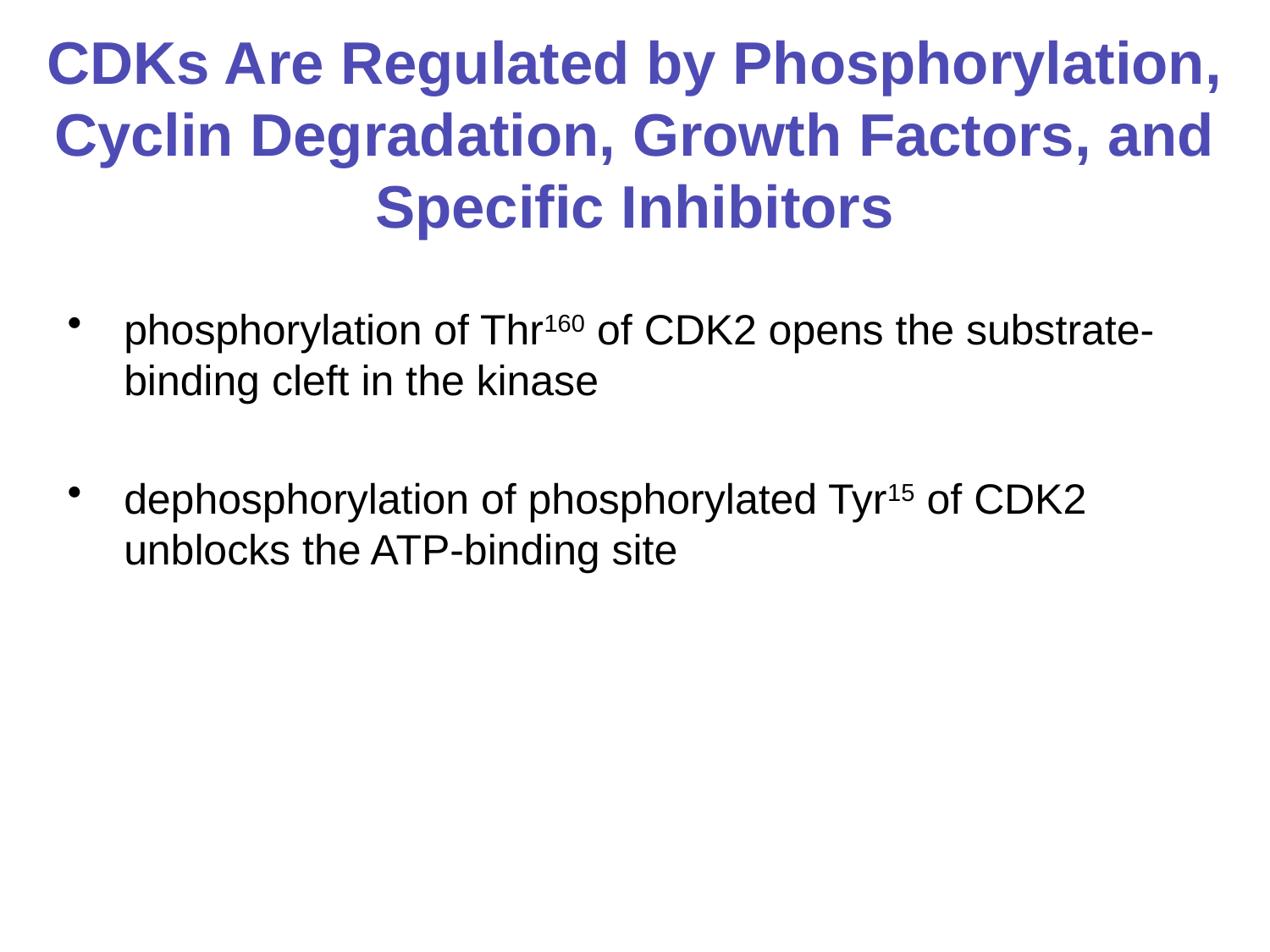

# CDKs Are Regulated by Phosphorylation, Cyclin Degradation, Growth Factors, and Specific Inhibitors
phosphorylation of Thr160 of CDK2 opens the substrate-binding cleft in the kinase

dephosphorylation of phosphorylated Tyr15 of CDK2 unblocks the ATP-binding site